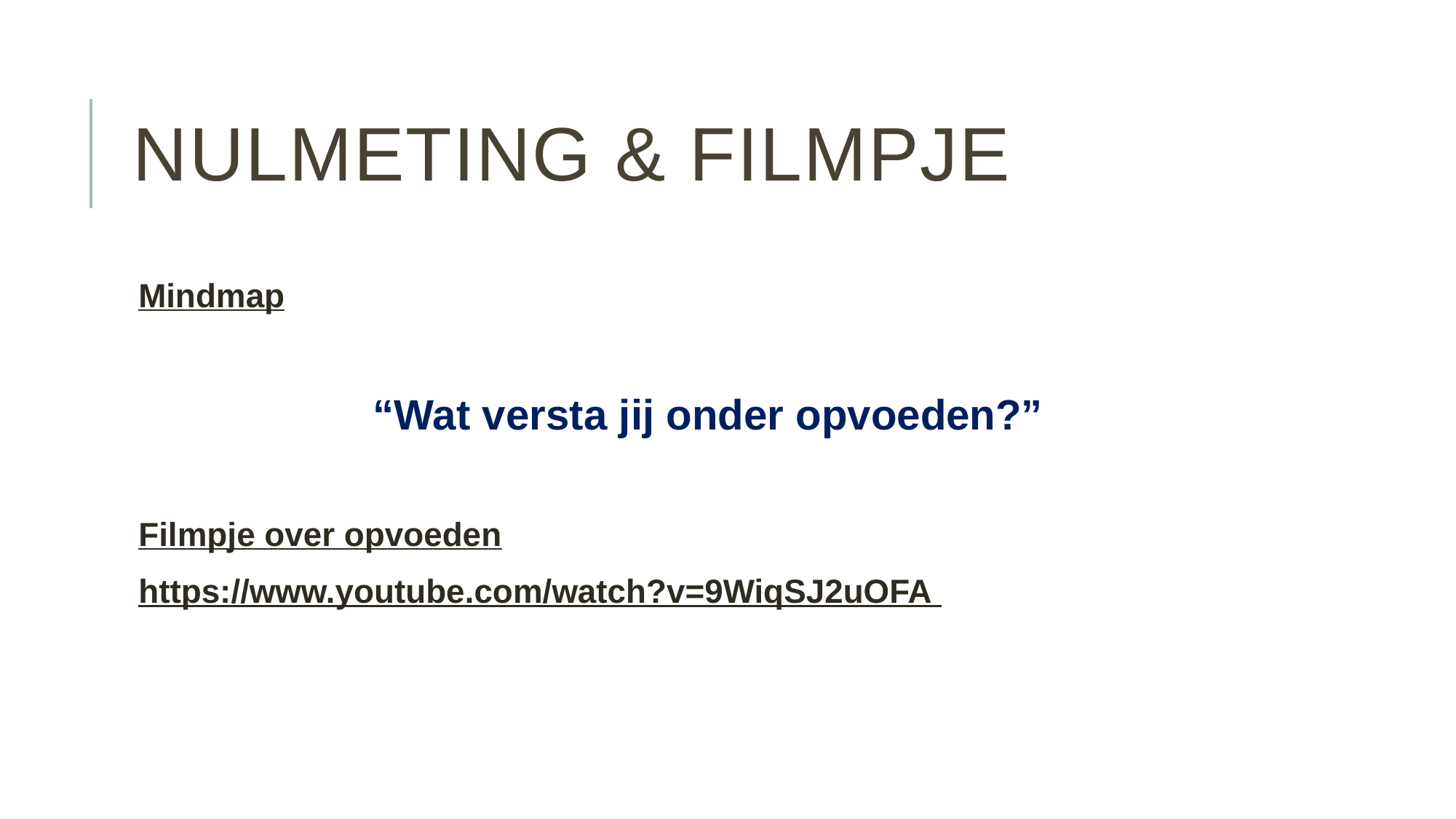

# Nulmeting & Filmpje
Mindmap

“Wat versta jij onder opvoeden?”

Filmpje over opvoeden
https://www.youtube.com/watch?v=9WiqSJ2uOFA